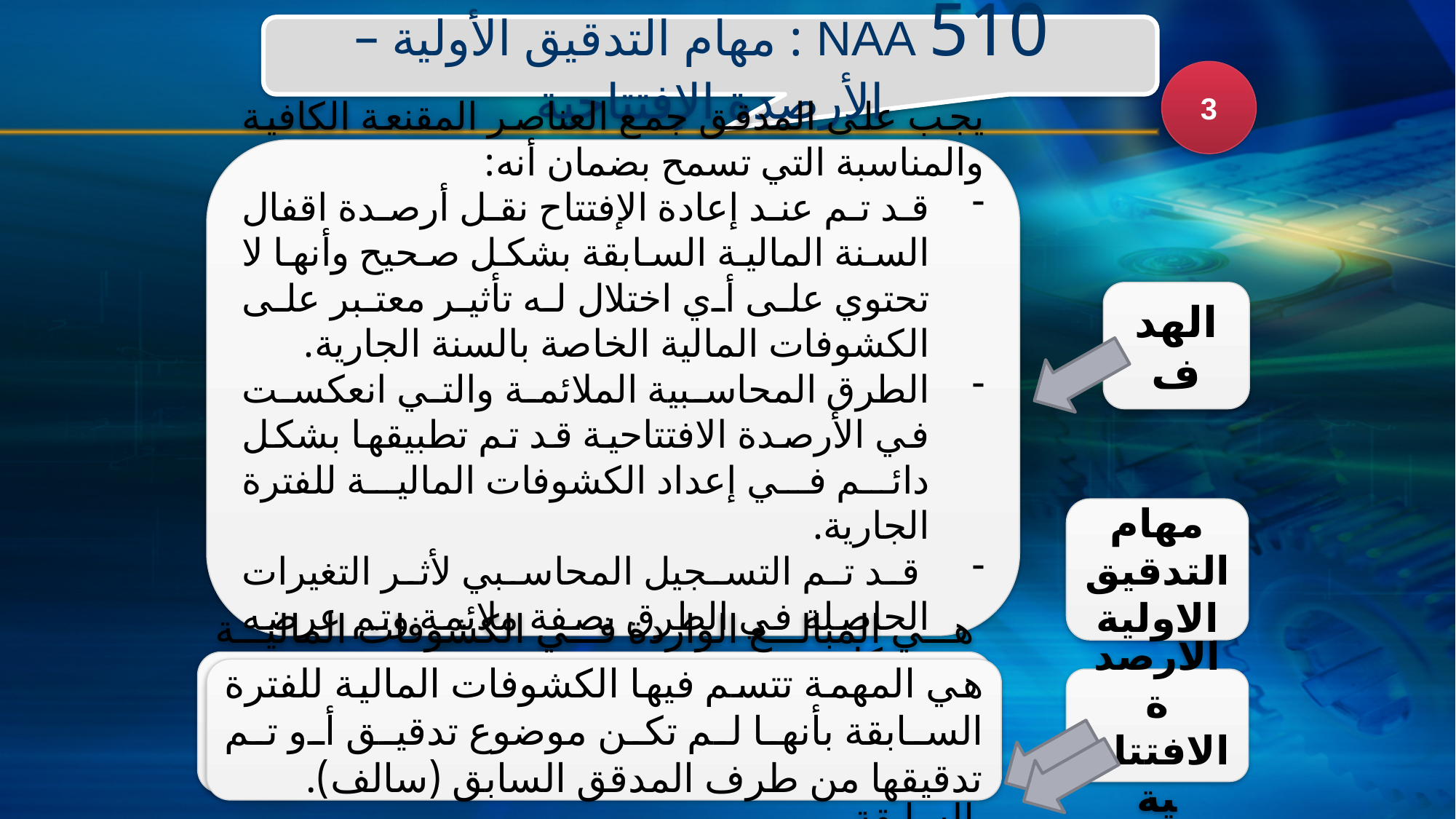

510 NAA : مهام التدقيق الأولية – الأرصدة الإفتتاحية

3
يجب على المدقق جمع العناصر المقنعة الكافية والمناسبة التي تسمح بضمان أنه:
قد تم عند إعادة الإفتتاح نقل أرصدة اقفال السنة المالية السابقة بشكل صحيح وأنها لا تحتوي على أي اختلال له تأثير معتبر على الكشوفات المالية الخاصة بالسنة الجارية.
الطرق المحاسبية الملائمة والتي انعكست في الأرصدة الافتتاحية قد تم تطبيقها بشكل دائم في إعداد الكشوفات المالية للفترة الجارية.
 قد تم التسجيل المحاسبي لأثر التغيرات الحاصلة في الطرق بصفة ملائمة وتم عرضه بشكل صحيح.
الهدف

مهام التدقيق الاولية
هي المبالغ الواردة في الكشوفات المالية للعناصر الموجودة في بداية الفترة والتي على أساسها يجب تقديم المعلومات، مثل الطرق المحاسبية في عرض حسابات السنوات السابقة.
هي المهمة تتسم فيها الكشوفات المالية للفترة السابقة بأنها لم تكن موضوع تدقيق أو تم تدقيقها من طرف المدقق السابق (سالف).
الأرصدة الافتتاحية